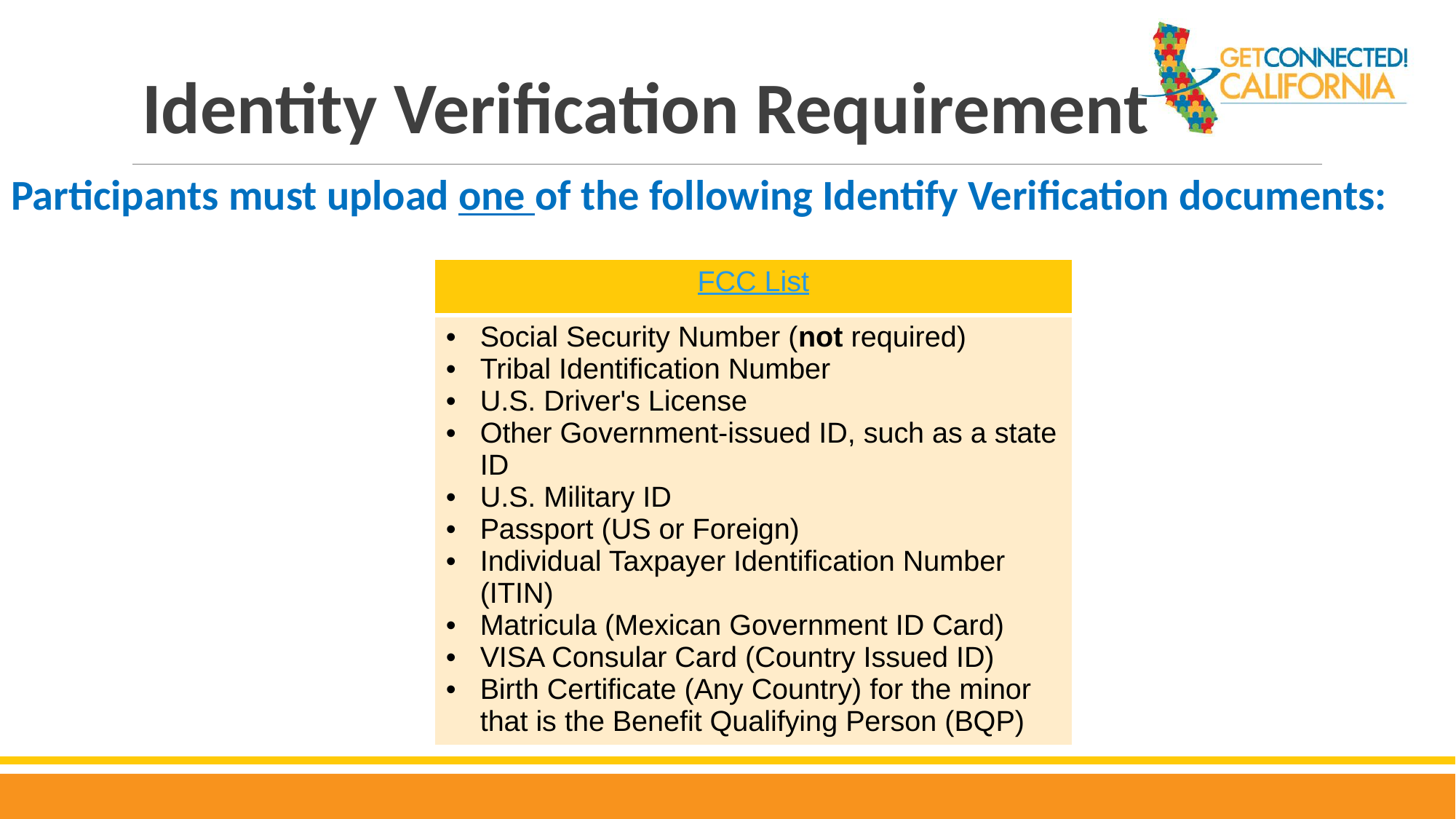

# Identity Verification Requirement
Participants must upload one of the following Identify Verification documents:
| FCC List |
| --- |
| Social Security Number (not required) Tribal Identification Number U.S. Driver's License Other Government-issued ID, such as a state ID U.S. Military ID Passport (US or Foreign) Individual Taxpayer Identification Number (ITIN) Matricula (Mexican Government ID Card) VISA Consular Card (Country Issued ID) Birth Certificate (Any Country) for the minor that is the Benefit Qualifying Person (BQP) |